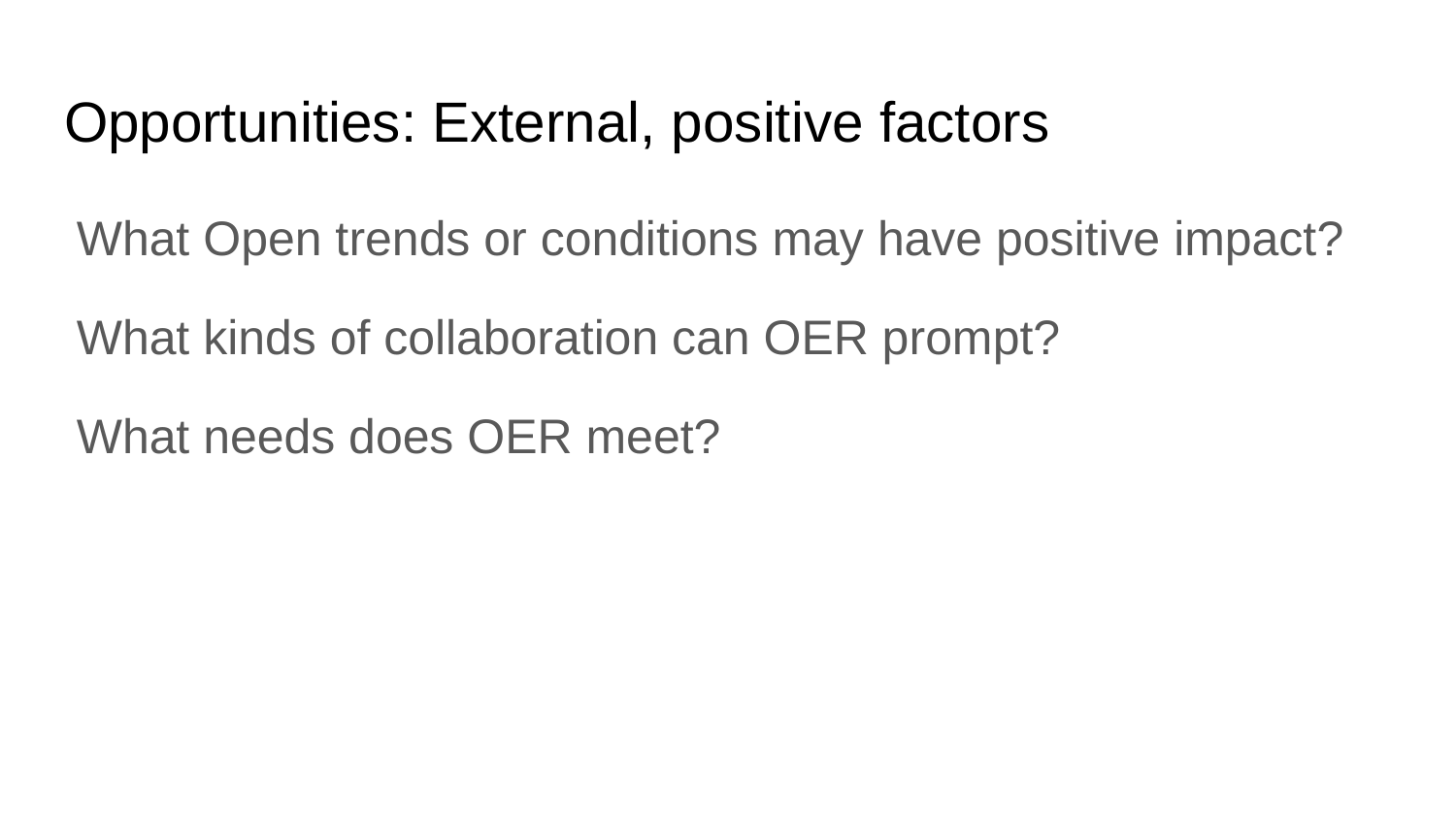

# Opportunities: External, positive factors
What Open trends or conditions may have positive impact?
What kinds of collaboration can OER prompt?
What needs does OER meet?